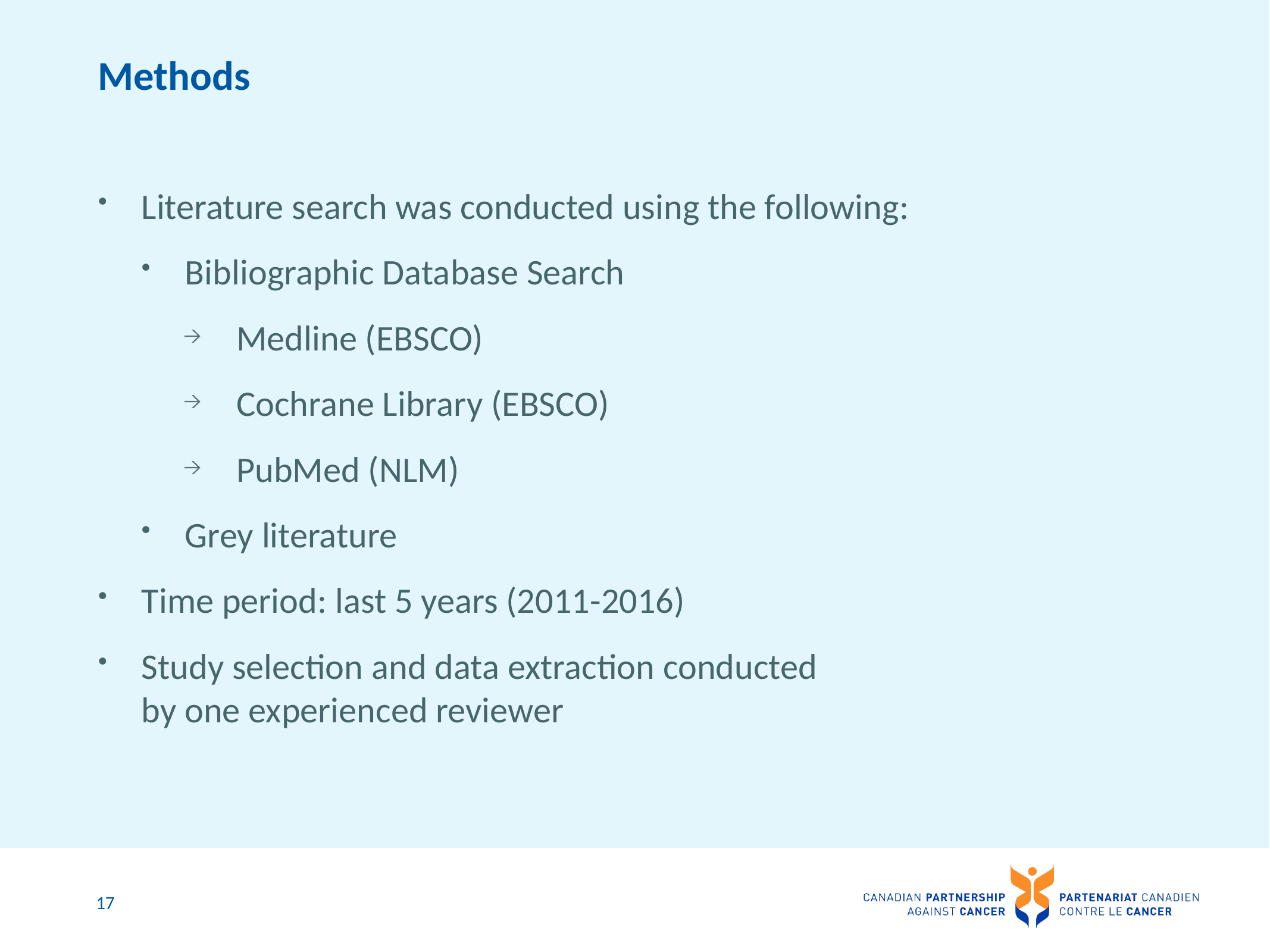

# Methods
Literature search was conducted using the following:
Bibliographic Database Search
 Medline (EBSCO)
 Cochrane Library (EBSCO)
 PubMed (NLM)
Grey literature
Time period: last 5 years (2011-2016)
Study selection and data extraction conducted
by one experienced reviewer
17